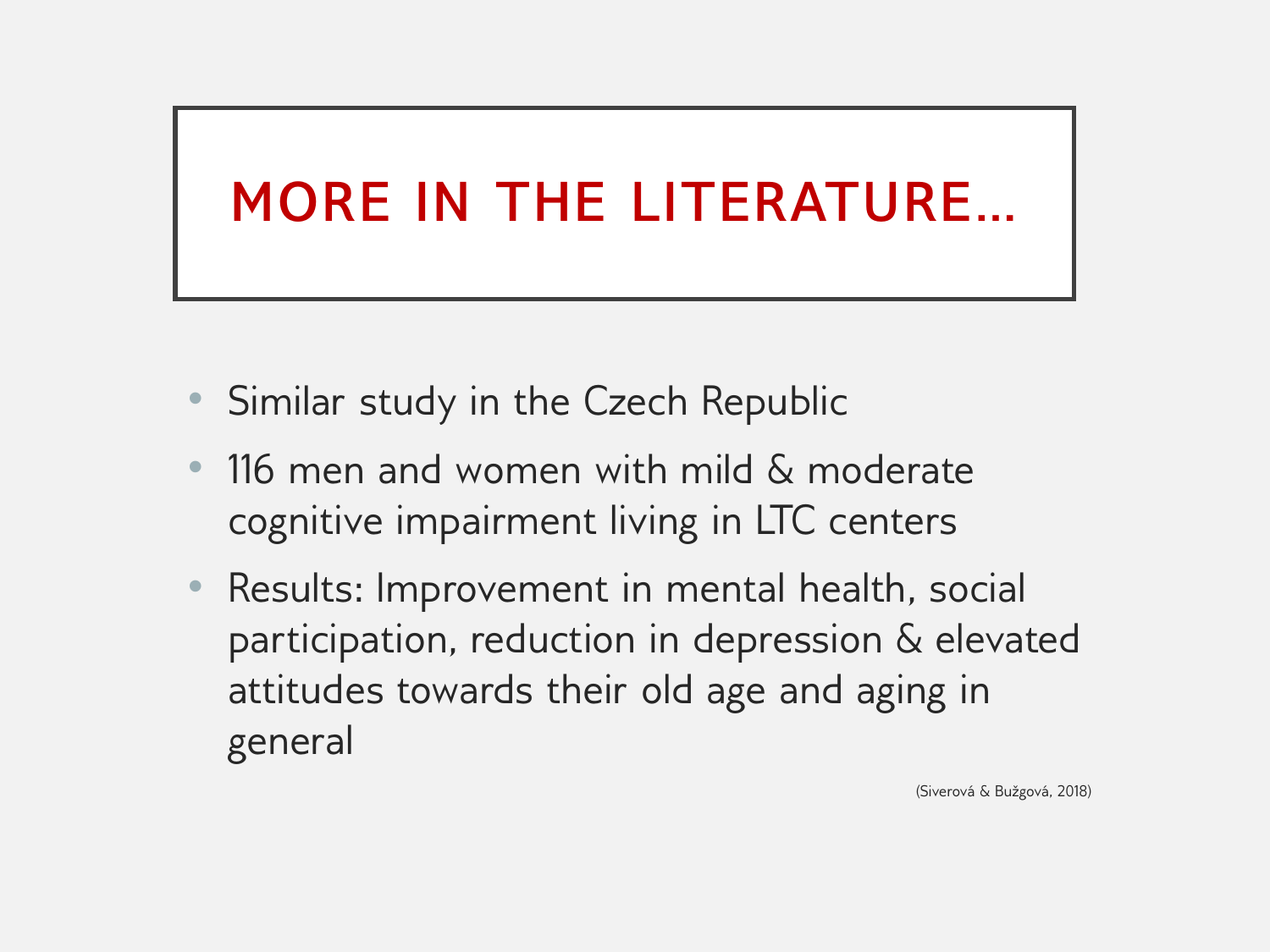

# More In the Literature…
Similar study in the Czech Republic
116 men and women with mild & moderate cognitive impairment living in LTC centers
Results: Improvement in mental health, social participation, reduction in depression & elevated attitudes towards their old age and aging in general
				(Siverová & Bužgová, 2018)